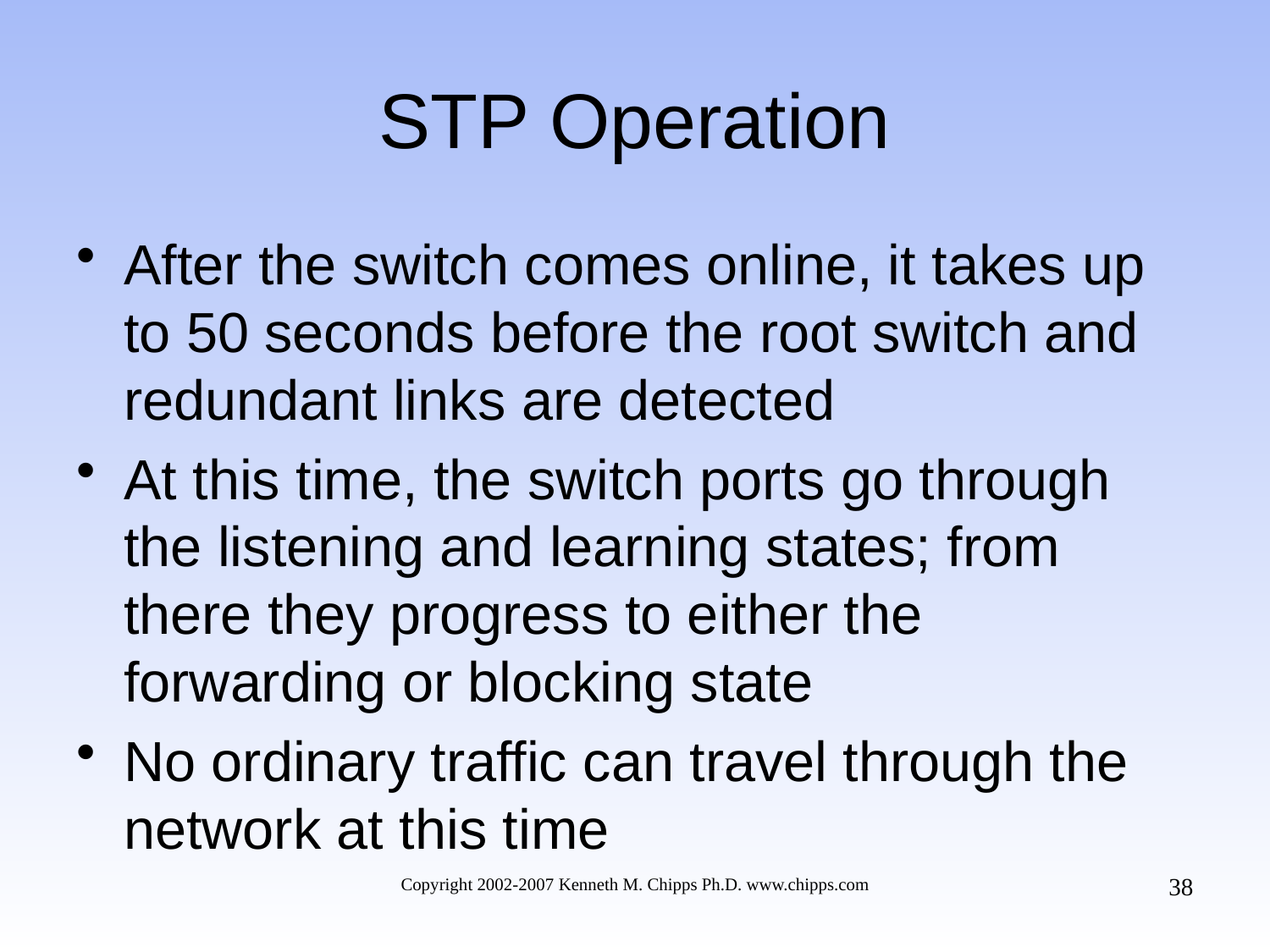

# STP Operation
After the switch comes online, it takes up to 50 seconds before the root switch and redundant links are detected
At this time, the switch ports go through the listening and learning states; from there they progress to either the forwarding or blocking state
No ordinary traffic can travel through the network at this time
38
Copyright 2002-2007 Kenneth M. Chipps Ph.D. www.chipps.com